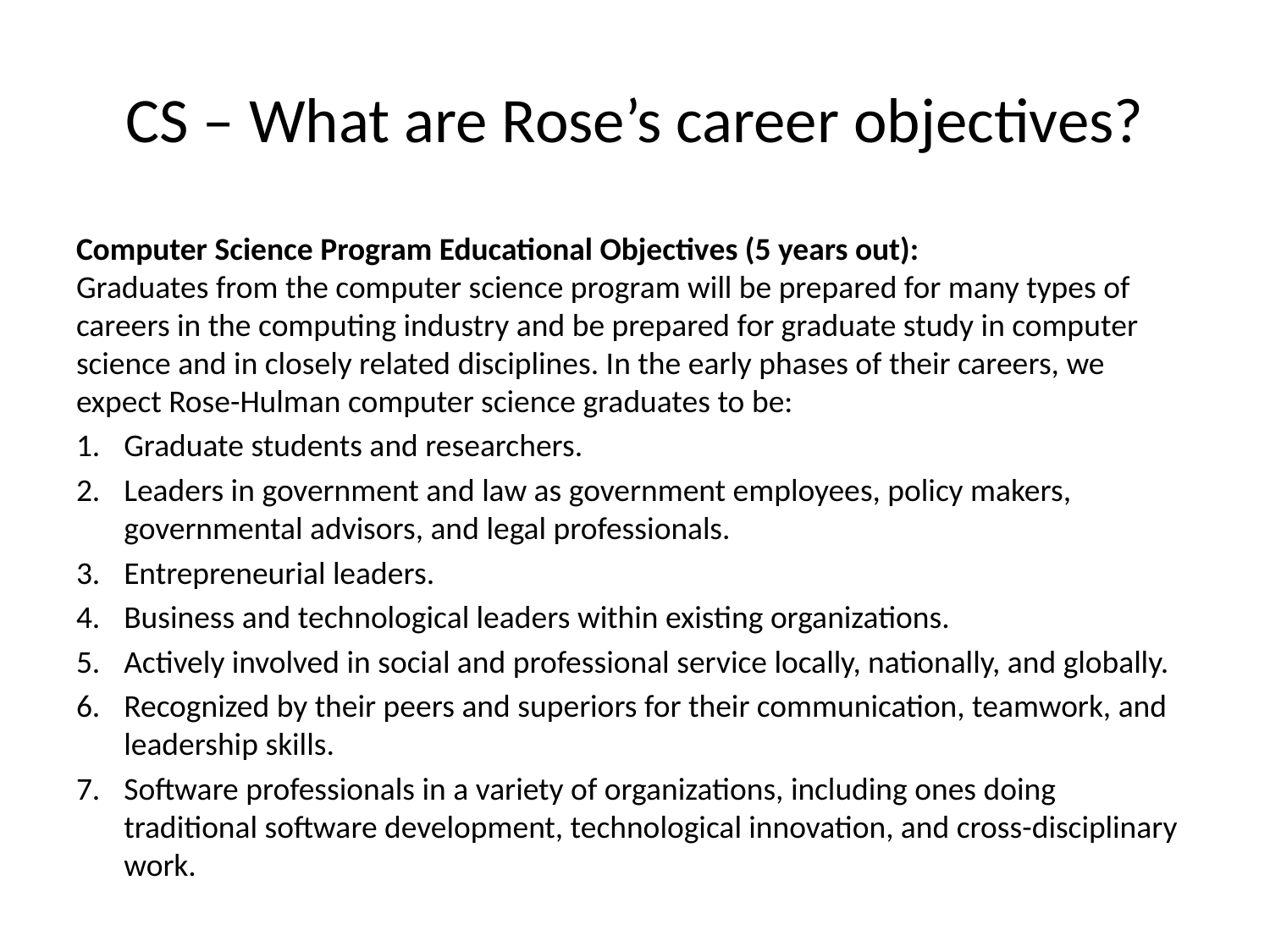

# CS – What are Rose’s career objectives?
Computer Science Program Educational Objectives (5 years out):
Graduates from the computer science program will be prepared for many types of careers in the computing industry and be prepared for graduate study in computer science and in closely related disciplines. In the early phases of their careers, we expect Rose-Hulman computer science graduates to be:
Graduate students and researchers.
Leaders in government and law as government employees, policy makers, governmental advisors, and legal professionals.
Entrepreneurial leaders.
Business and technological leaders within existing organizations.
Actively involved in social and professional service locally, nationally, and globally.
Recognized by their peers and superiors for their communication, teamwork, and leadership skills.
Software professionals in a variety of organizations, including ones doing traditional software development, technological innovation, and cross-disciplinary work.